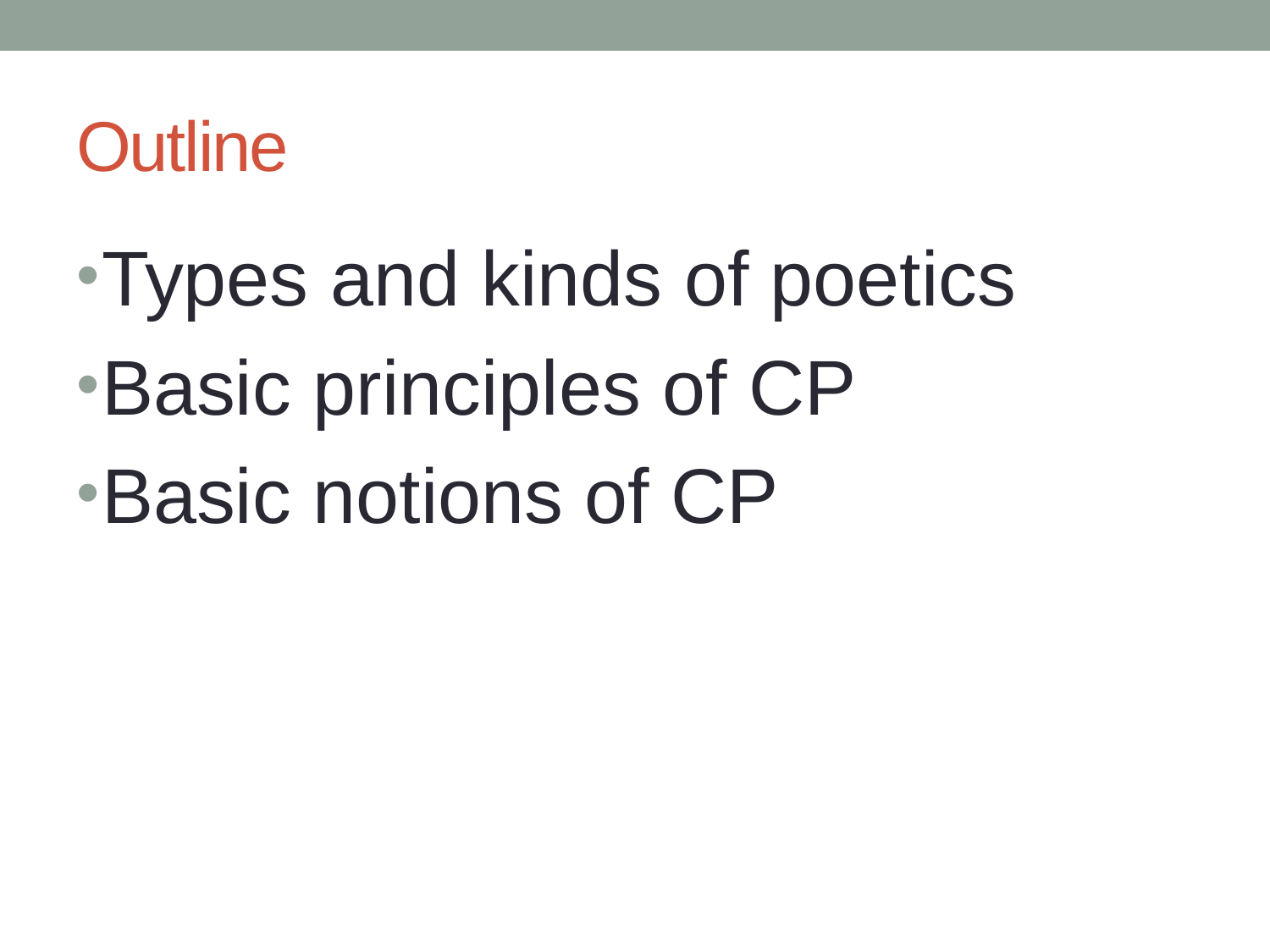

# Outline
Types and kinds of poetics
Basic principles of CP
Basic notions of CP